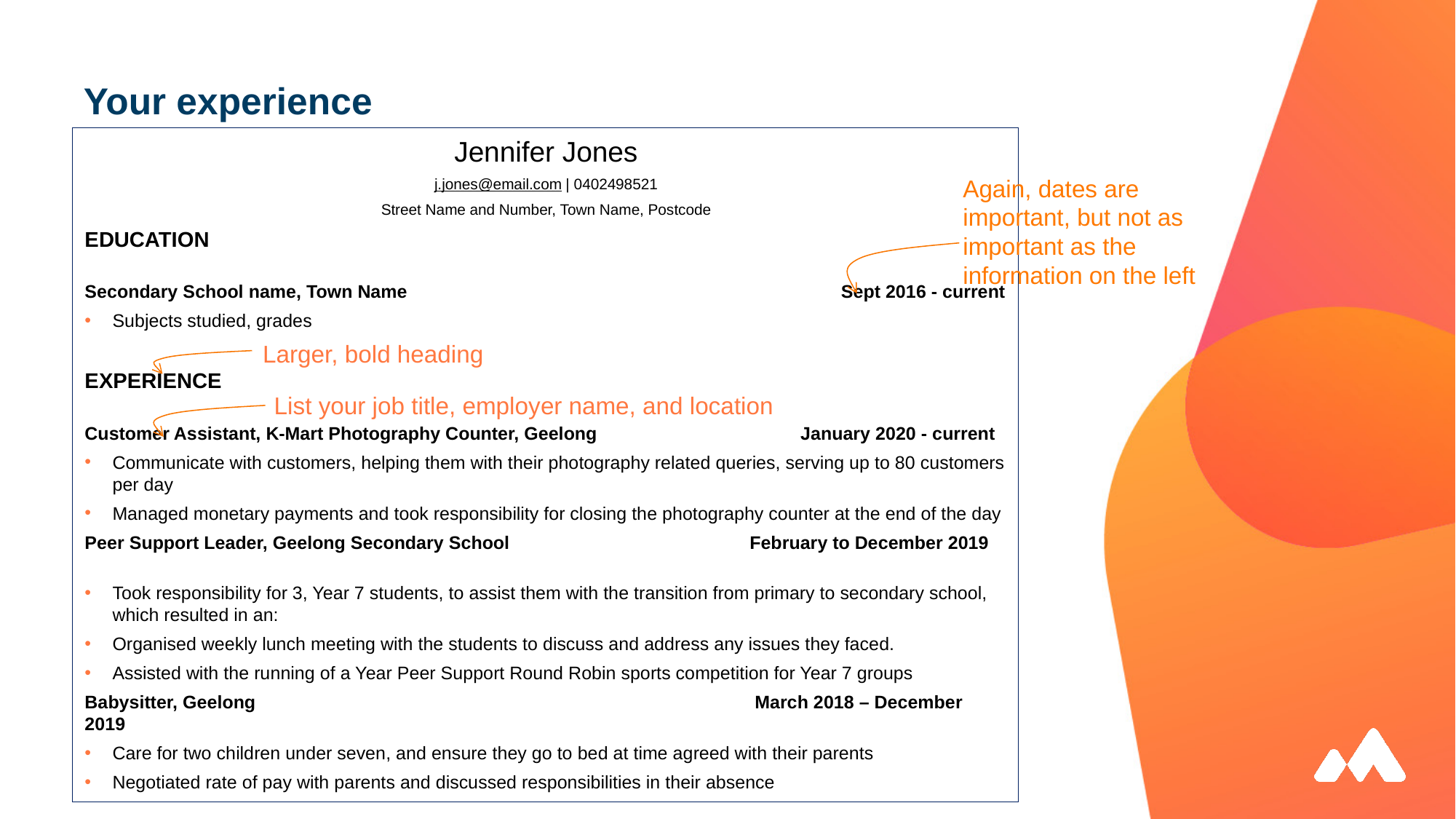

# Your experience
Jennifer Jones
j.jones@email.com | 0402498521
Street Name and Number, Town Name, Postcode
EDUCATION

Secondary School name, Town Name				                    Sept 2016 - current
Subjects studied, grades

EXPERIENCE

Customer Assistant, K-Mart Photography Counter, Geelong		            January 2020 - current
Communicate with customers, helping them with their photography related queries, serving up to 80 customers per day
Managed monetary payments and took responsibility for closing the photography counter at the end of the day
Peer Support Leader, Geelong Secondary School	 		  February to December 2019
Took responsibility for 3, Year 7 students, to assist them with the transition from primary to secondary school, which resulted in an:
Organised weekly lunch meeting with the students to discuss and address any issues they faced.
Assisted with the running of a Year Peer Support Round Robin sports competition for Year 7 groups
Babysitter, Geelong					   March 2018 – December 2019
Care for two children under seven, and ensure they go to bed at time agreed with their parents
Negotiated rate of pay with parents and discussed responsibilities in their absence

Again, dates are important, but not as important as the information on the left

Larger, bold heading

List your job title, employer name, and location